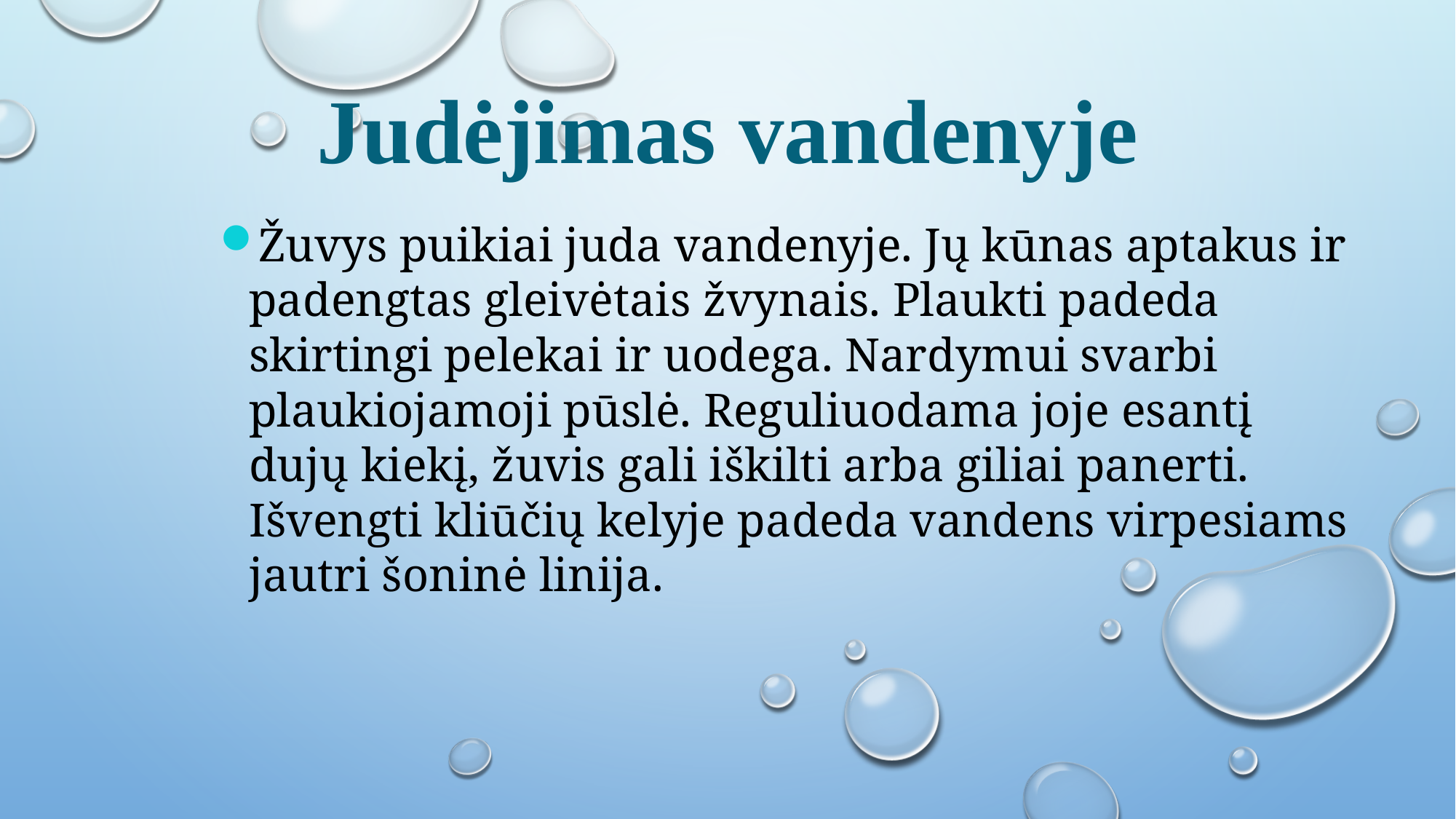

# Judėjimas vandenyje
Žuvys puikiai juda vandenyje. Jų kūnas aptakus ir padengtas gleivėtais žvynais. Plaukti padeda skirtingi pelekai ir uodega. Nardymui svarbi plaukiojamoji pūslė. Reguliuodama joje esantį dujų kiekį, žuvis gali iškilti arba giliai panerti. Išvengti kliūčių kelyje padeda vandens virpesiams jautri šoninė linija.